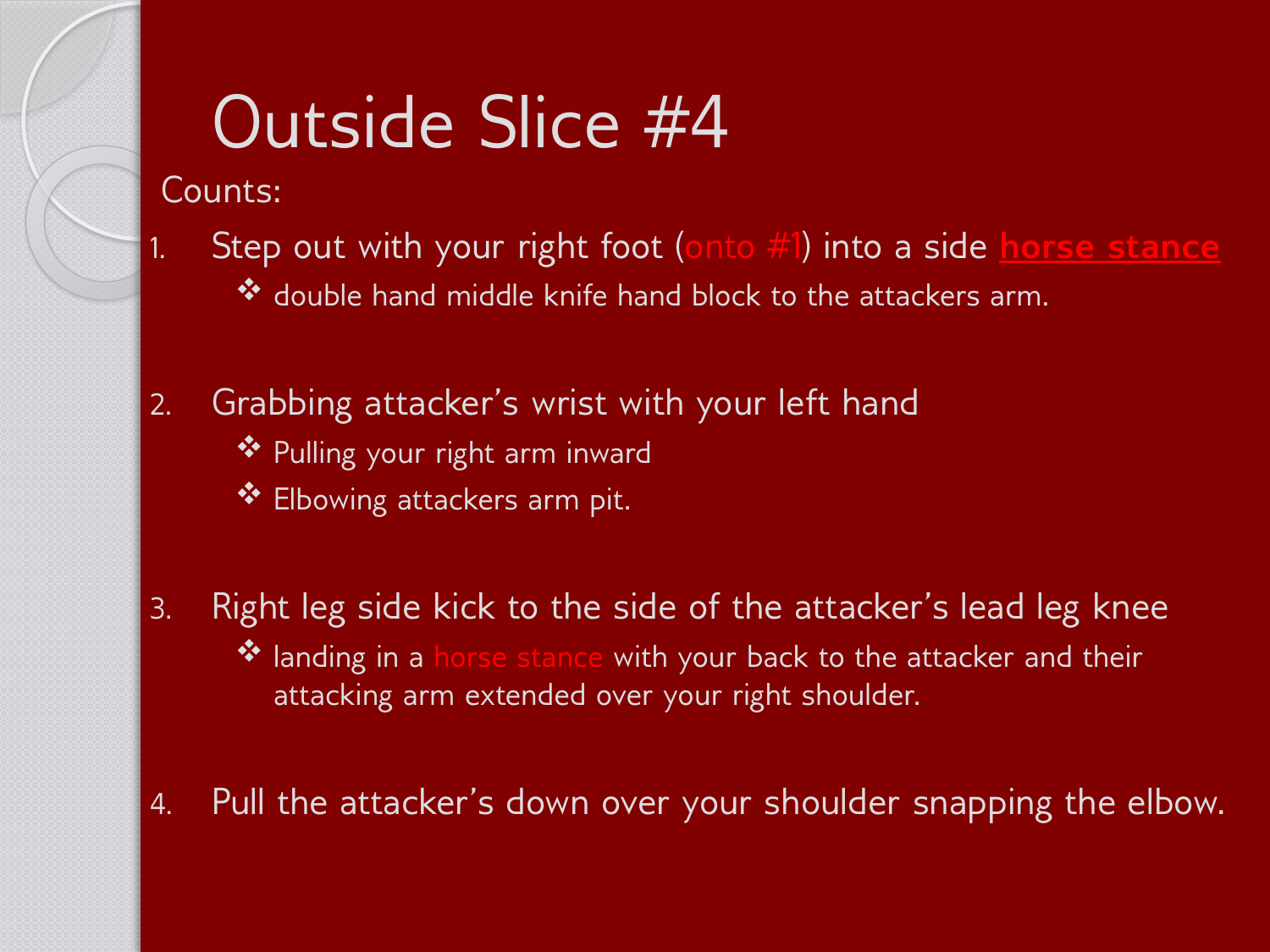

# Outside Slice #4
Counts:
Step out with your right foot (onto #1) into a side horse stance
double hand middle knife hand block to the attackers arm.

Grabbing attacker’s wrist with your left hand
Pulling your right arm inward
Elbowing attackers arm pit.

Right leg side kick to the side of the attacker’s lead leg knee
landing in a horse stance with your back to the attacker and their attacking arm extended over your right shoulder.

Pull the attacker’s down over your shoulder snapping the elbow.